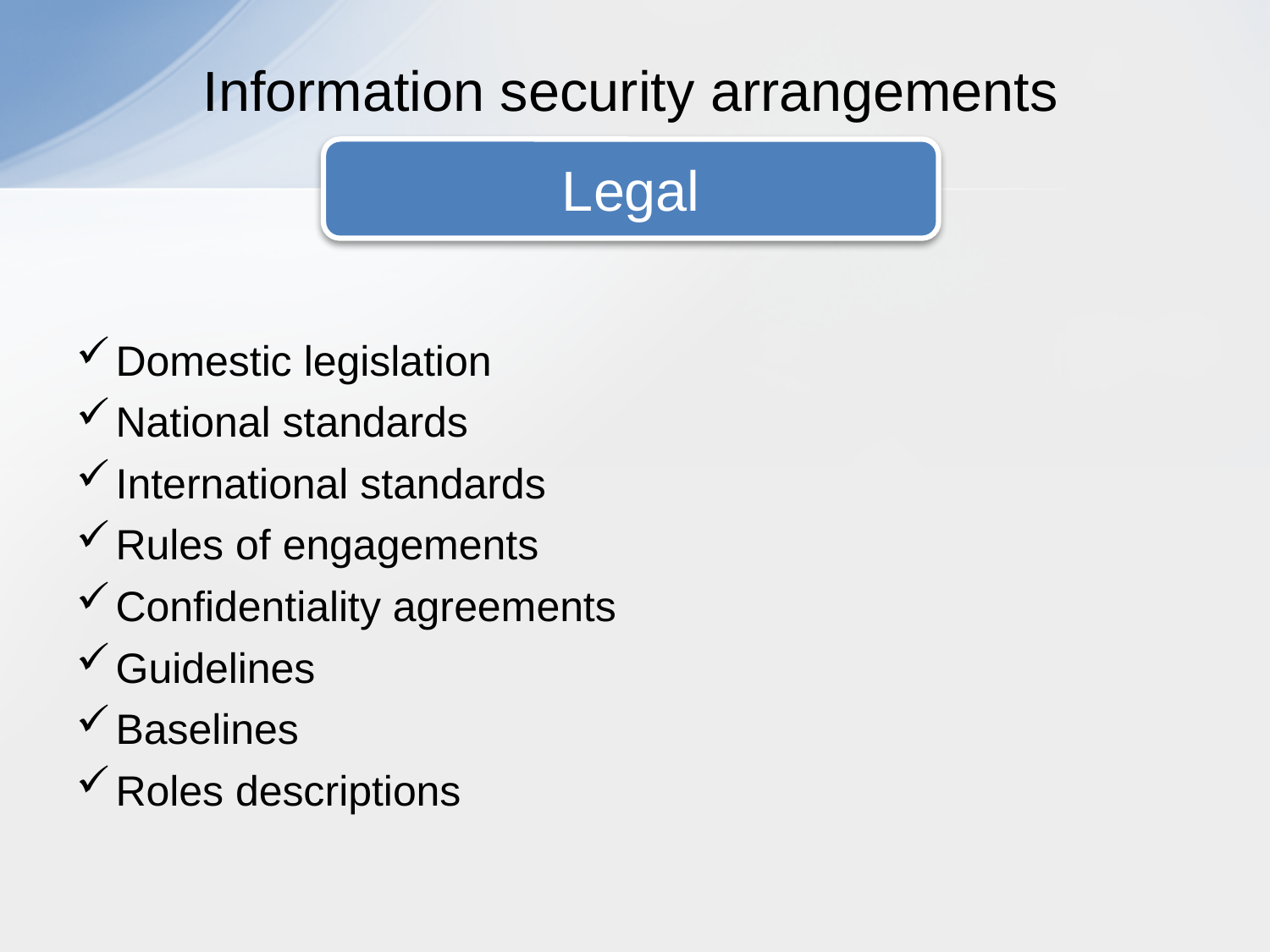

# Information security arrangements
Legal

Domestic legislation
National standards
International standards
Rules of engagements
Confidentiality agreements
Guidelines
Baselines
Roles descriptions